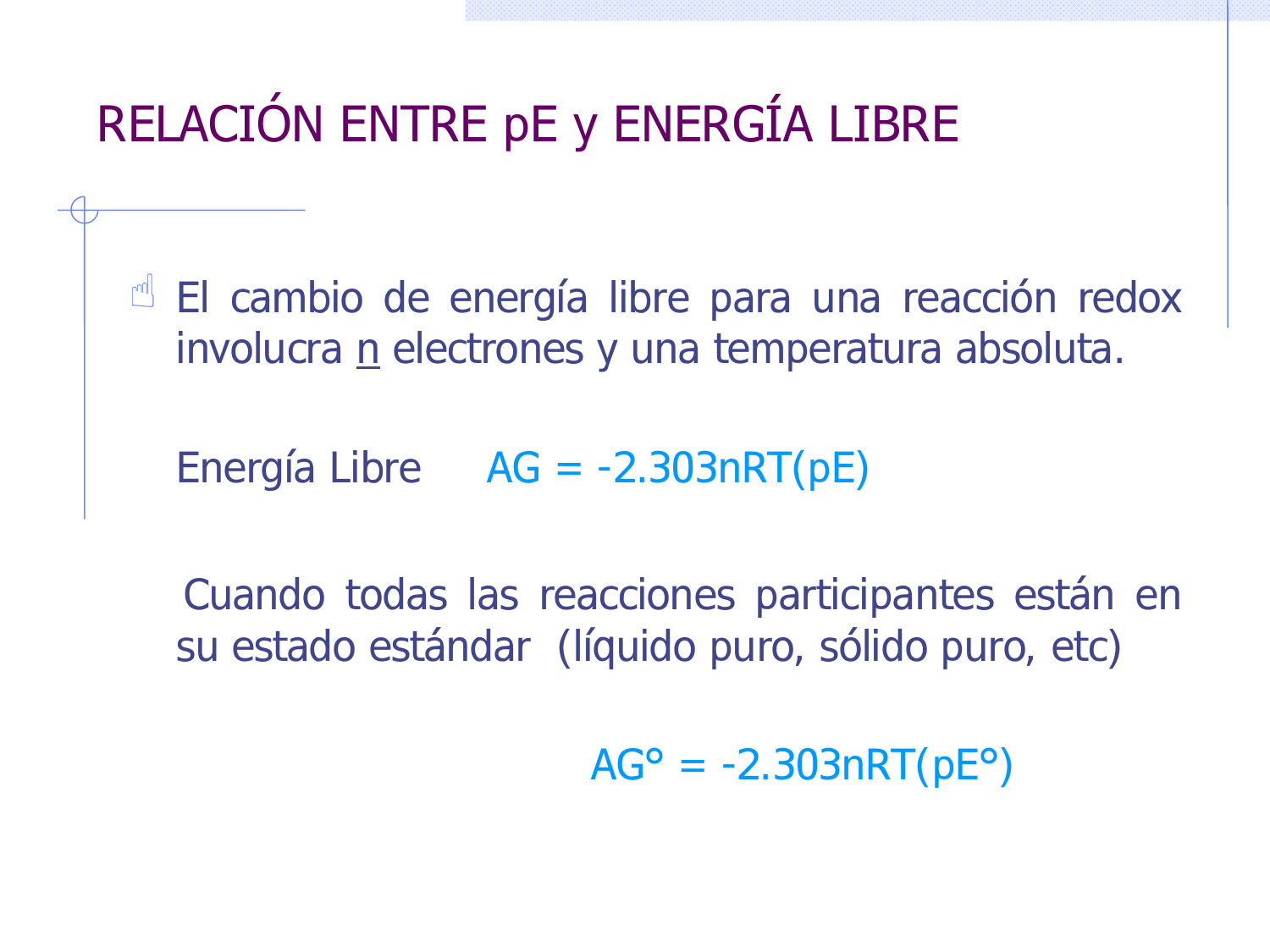

# RELACIÓN ENTRE pE y ENERGÍA LIBRE
El cambio de energía libre para una reacción redox involucra n electrones y una temperatura absoluta.

	Energía Libre     AG = -2.303nRT(pE)

 	Cuando todas las reacciones participantes están en su estado estándar  (líquido puro, sólido puro, etc)

			        AG° = -2.303nRT(pE°)